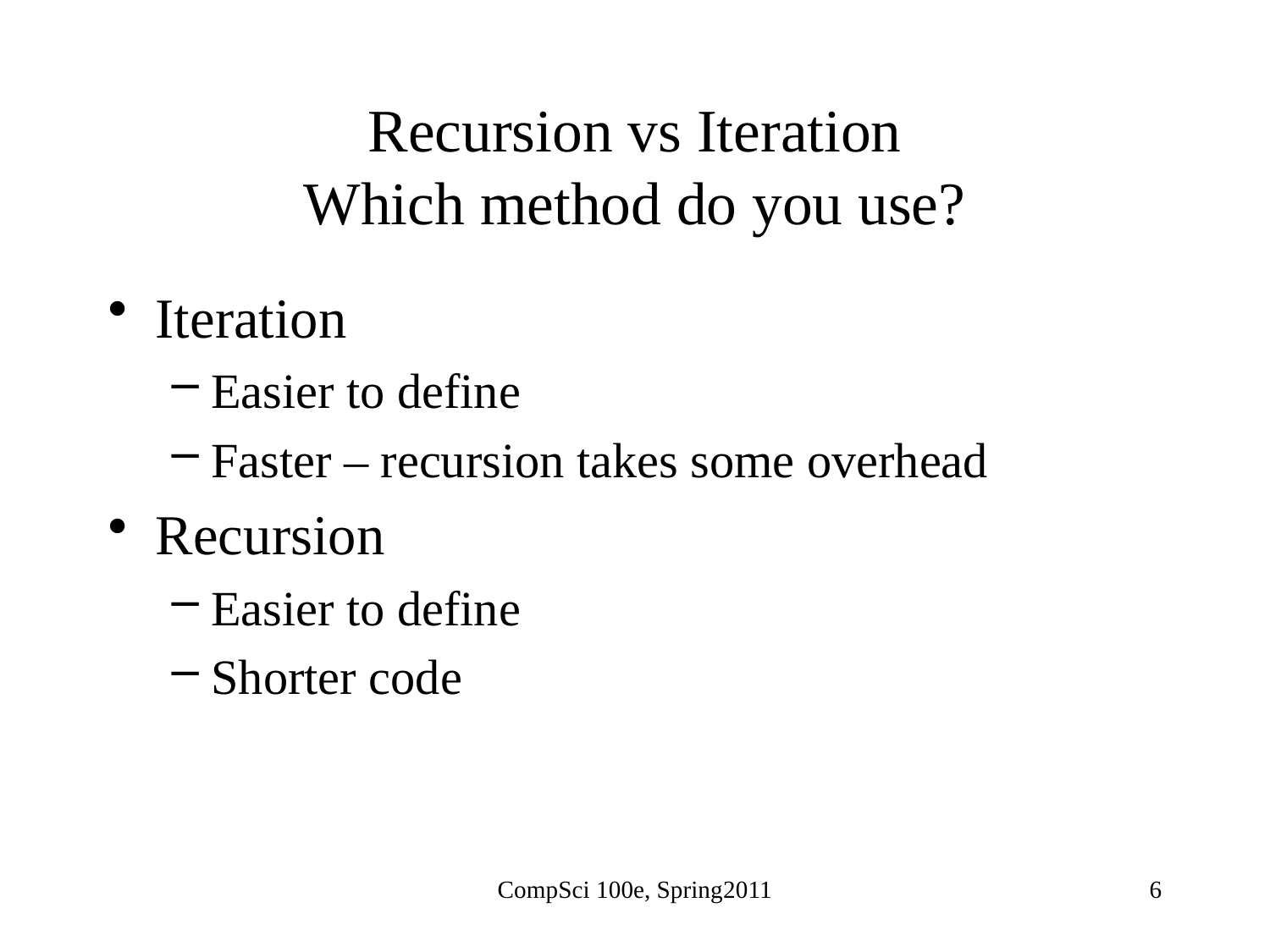

# Recursion vs Iteration Which method do you use?
Iteration
Easier to define
Faster – recursion takes some overhead
Recursion
Easier to define
Shorter code
CompSci 100e, Spring2011
6